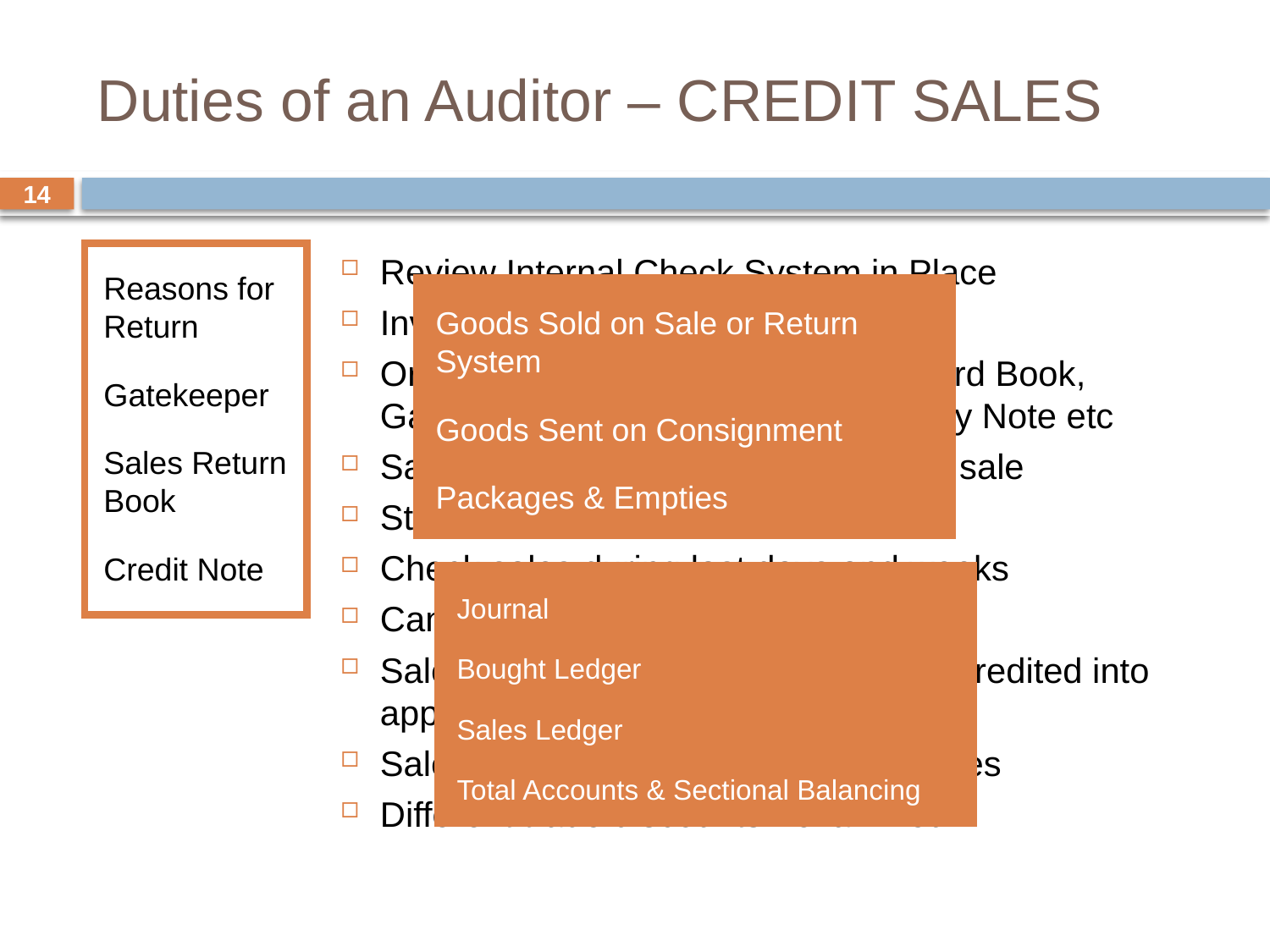

# Duties of an Auditor – CREDIT SALES
14
Reasons for Return
Gatekeeper
Sales Return Book
Credit Note
Review Internal Check System in Place
Invoice – Sales Book Compare
Order Received Book, Goods Outward Book, Gatekeeper’s Outward Book, Delivery Note etc
Sale of Asset – treated as a ordinary sale
Statement of accounts from client
Check sales during last days and weeks
Cancelled invoice – duplicates
Sales Tax & Insurance etc debited & credited into appropriate accounts
Sales to sister concerns and associates
Different trade discounts - examined
Goods Sold on Sale or Return System
Goods Sent on Consignment
Packages & Empties

Journal
Bought Ledger
Sales Ledger
Total Accounts & Sectional Balancing